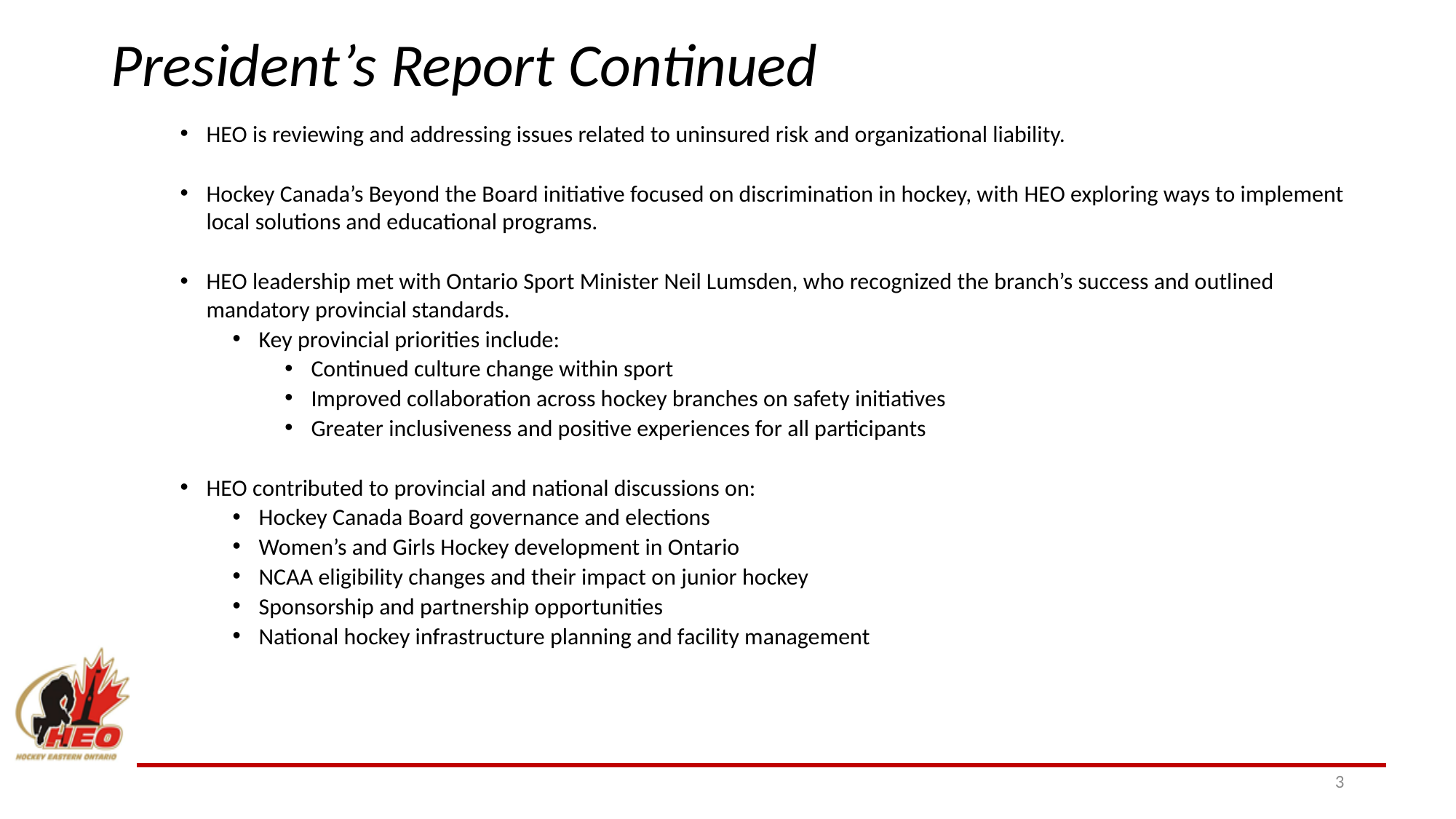

# President’s Report Continued

HEO is reviewing and addressing issues related to uninsured risk and organizational liability.

Hockey Canada’s Beyond the Board initiative focused on discrimination in hockey, with HEO exploring ways to implement local solutions and educational programs.

HEO leadership met with Ontario Sport Minister Neil Lumsden, who recognized the branch’s success and outlined mandatory provincial standards.
Key provincial priorities include:
Continued culture change within sport
Improved collaboration across hockey branches on safety initiatives
Greater inclusiveness and positive experiences for all participants

HEO contributed to provincial and national discussions on:
Hockey Canada Board governance and elections
Women’s and Girls Hockey development in Ontario
NCAA eligibility changes and their impact on junior hockey
Sponsorship and partnership opportunities
National hockey infrastructure planning and facility management

3